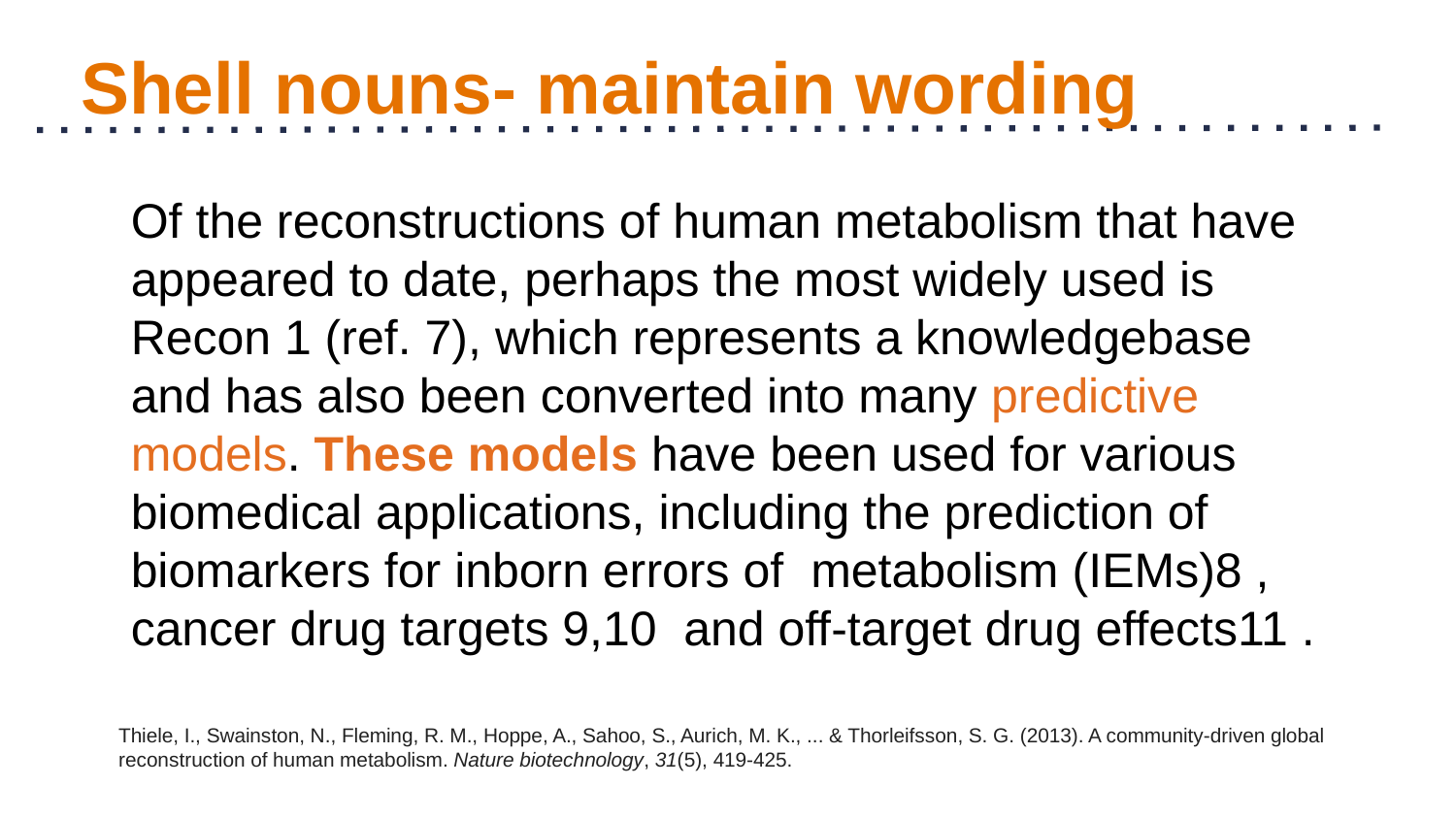

# Shell nouns- maintain wording
Of the reconstructions of human metabolism that have appeared to date, perhaps the most widely used is Recon 1 (ref. 7), which represents a knowledgebase and has also been converted into many predictive models. These models have been used for various biomedical applications, including the prediction of biomarkers for inborn errors of  metabolism (IEMs)8 , cancer drug targets 9,10  and off-target drug effects11 .

Thiele, I., Swainston, N., Fleming, R. M., Hoppe, A., Sahoo, S., Aurich, M. K., ... & Thorleifsson, S. G. (2013). A community-driven global reconstruction of human metabolism. Nature biotechnology, 31(5), 419-425.